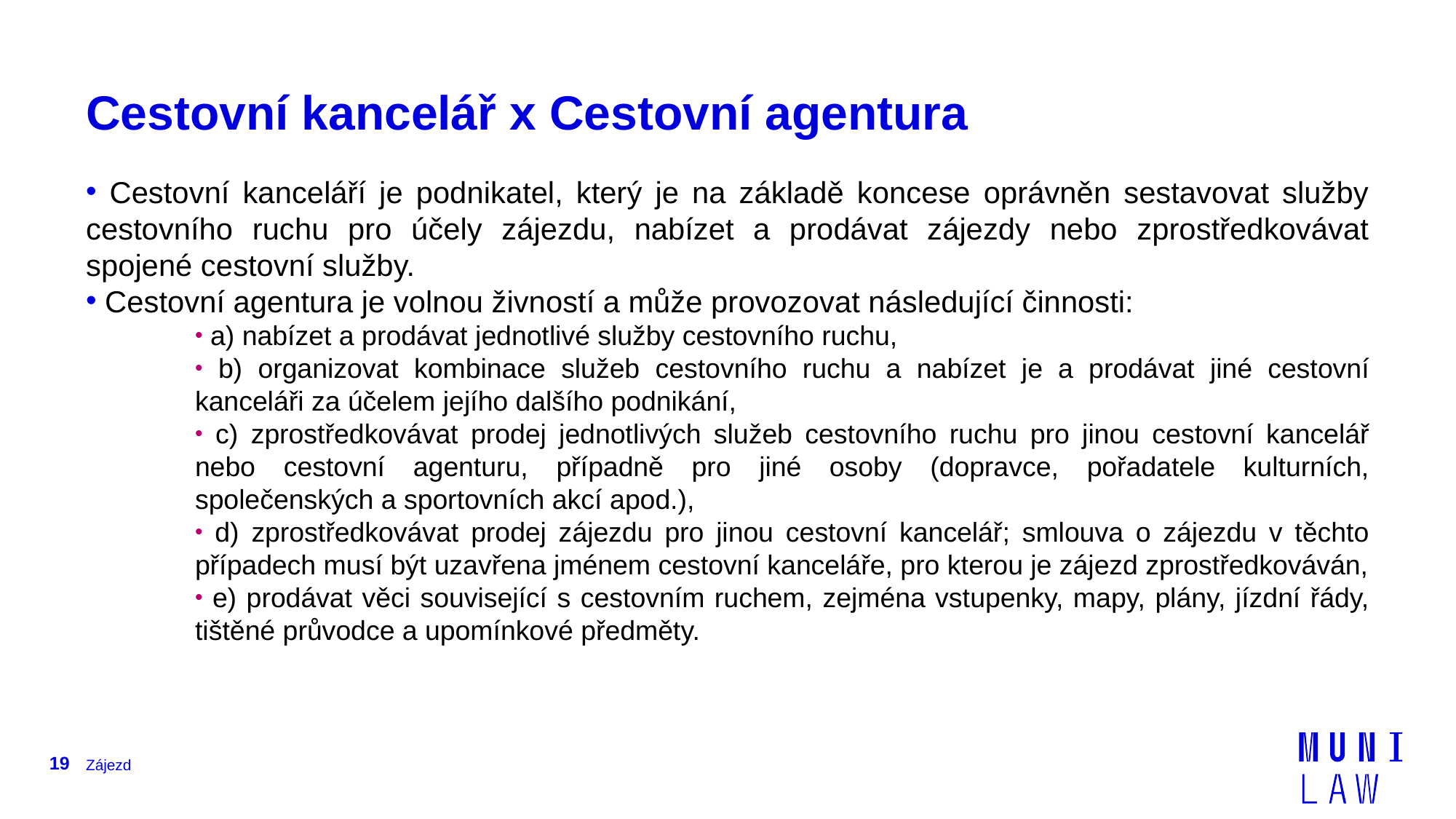

# Cestovní kancelář x Cestovní agentura
 Cestovní kanceláří je podnikatel, který je na základě koncese oprávněn sestavovat služby cestovního ruchu pro účely zájezdu, nabízet a prodávat zájezdy nebo zprostředkovávat spojené cestovní služby.
 Cestovní agentura je volnou živností a může provozovat následující činnosti:
 a) nabízet a prodávat jednotlivé služby cestovního ruchu,
 b) organizovat kombinace služeb cestovního ruchu a nabízet je a prodávat jiné cestovní kanceláři za účelem jejího dalšího podnikání,
 c) zprostředkovávat prodej jednotlivých služeb cestovního ruchu pro jinou cestovní kancelář nebo cestovní agenturu, případně pro jiné osoby (dopravce, pořadatele kulturních, společenských a sportovních akcí apod.),
 d) zprostředkovávat prodej zájezdu pro jinou cestovní kancelář; smlouva o zájezdu v těchto případech musí být uzavřena jménem cestovní kanceláře, pro kterou je zájezd zprostředkováván,
 e) prodávat věci související s cestovním ruchem, zejména vstupenky, mapy, plány, jízdní řády, tištěné průvodce a upomínkové předměty.
19
Zájezd